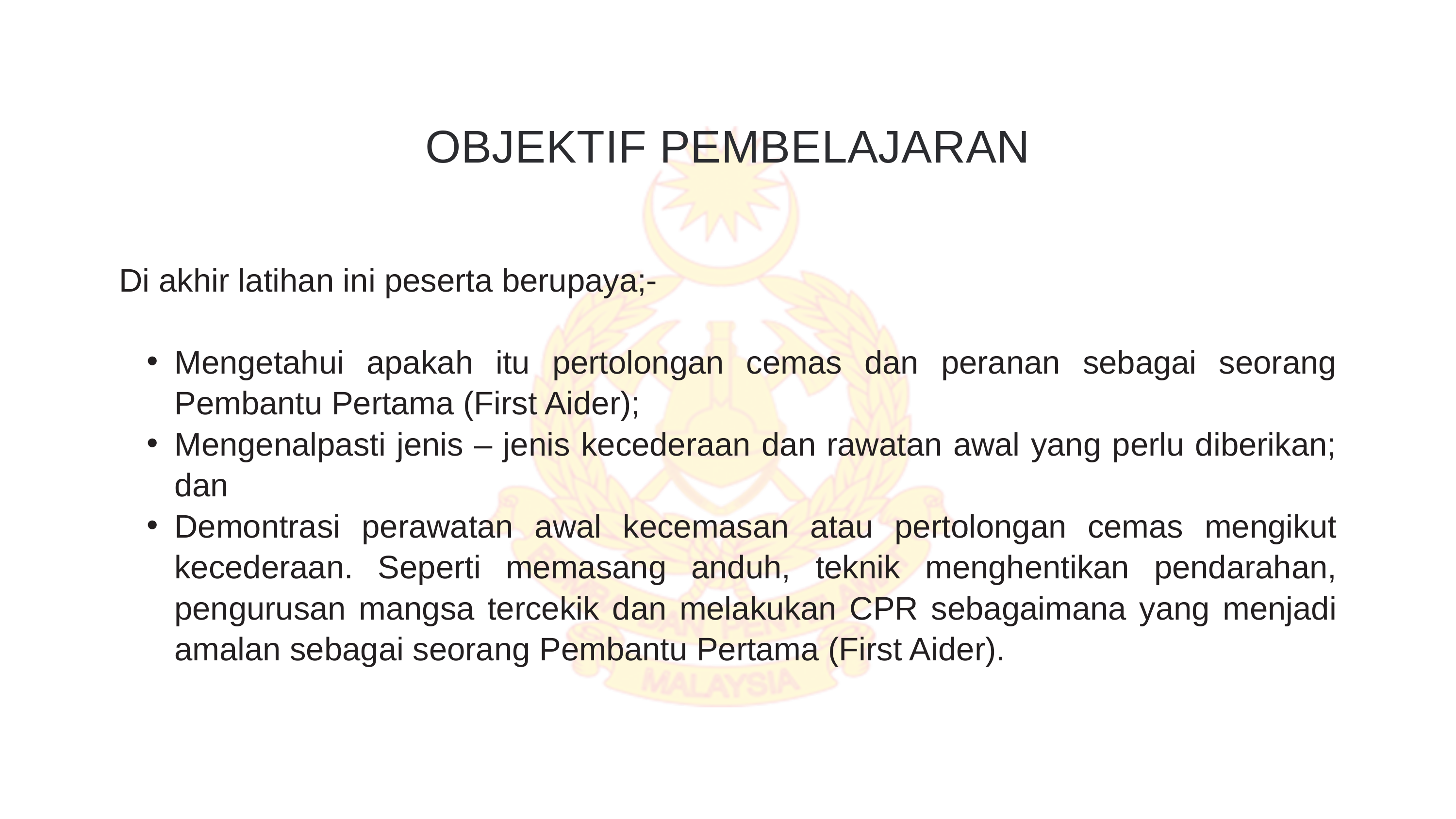

OBJEKTIF PEMBELAJARAN

Di akhir latihan ini peserta berupaya;-

Mengetahui apakah itu pertolongan cemas dan peranan sebagai seorang Pembantu Pertama (First Aider);
Mengenalpasti jenis – jenis kecederaan dan rawatan awal yang perlu diberikan; dan
Demontrasi perawatan awal kecemasan atau pertolongan cemas mengikut kecederaan. Seperti memasang anduh, teknik menghentikan pendarahan, pengurusan mangsa tercekik dan melakukan CPR sebagaimana yang menjadi amalan sebagai seorang Pembantu Pertama (First Aider).